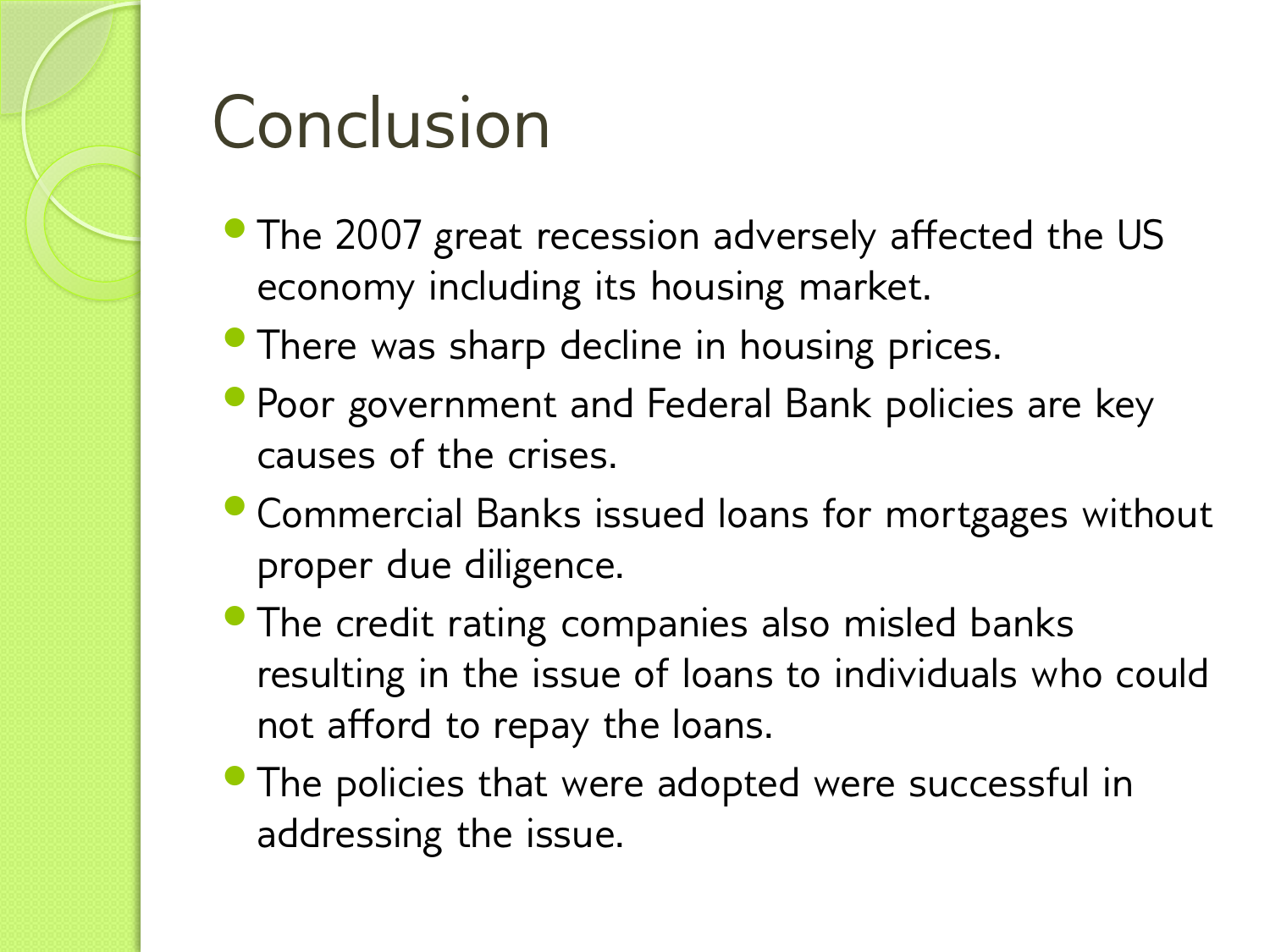

# Conclusion
The 2007 great recession adversely affected the US economy including its housing market.
There was sharp decline in housing prices.
Poor government and Federal Bank policies are key causes of the crises.
Commercial Banks issued loans for mortgages without proper due diligence.
The credit rating companies also misled banks resulting in the issue of loans to individuals who could not afford to repay the loans.
The policies that were adopted were successful in addressing the issue.